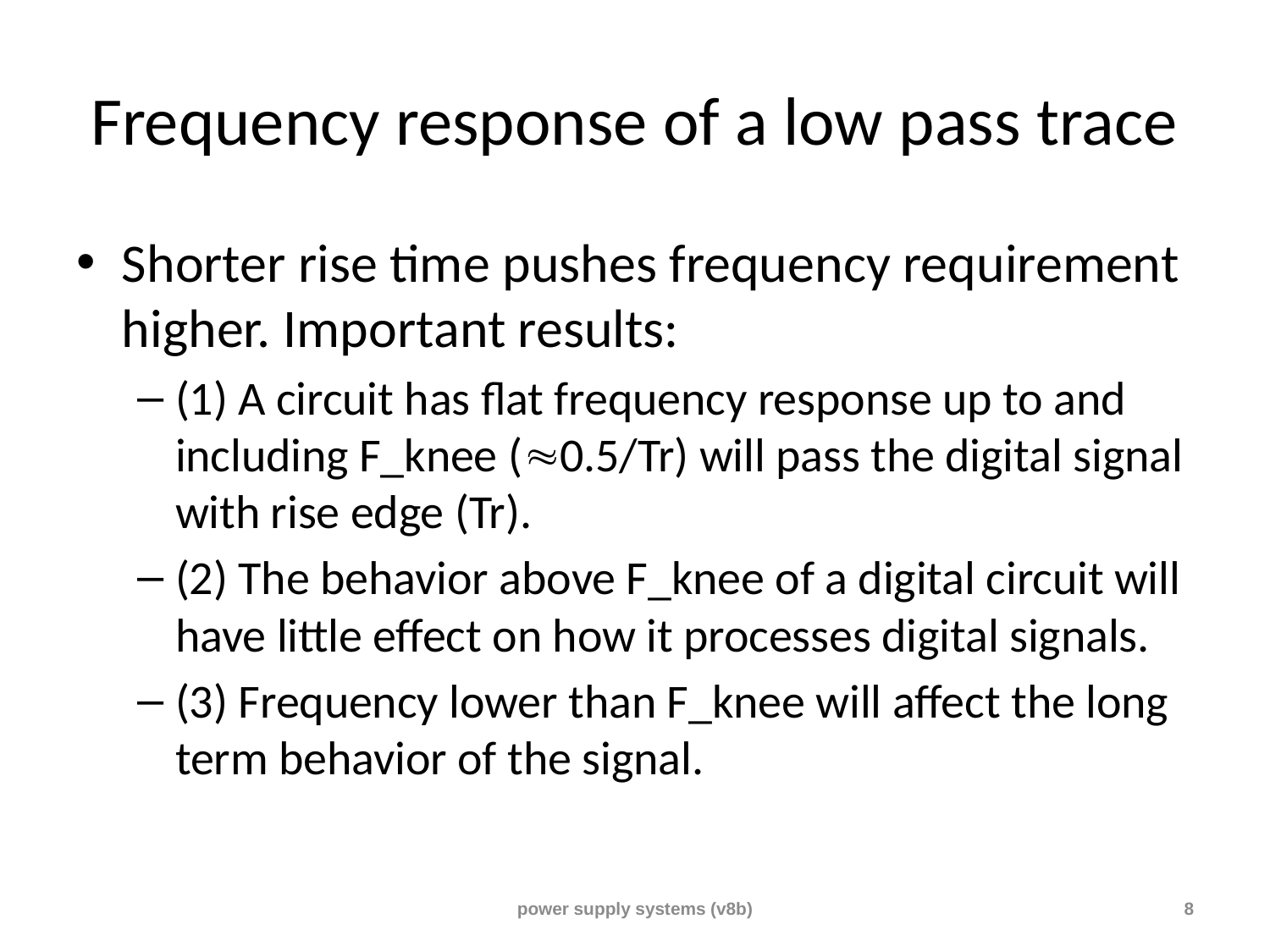

# Frequency response of a low pass trace
Shorter rise time pushes frequency requirement higher. Important results:
(1) A circuit has flat frequency response up to and including F_knee (≈0.5/Tr) will pass the digital signal with rise edge (Tr).
(2) The behavior above F_knee of a digital circuit will have little effect on how it processes digital signals.
(3) Frequency lower than F_knee will affect the long term behavior of the signal.
power supply systems (v8b)
8